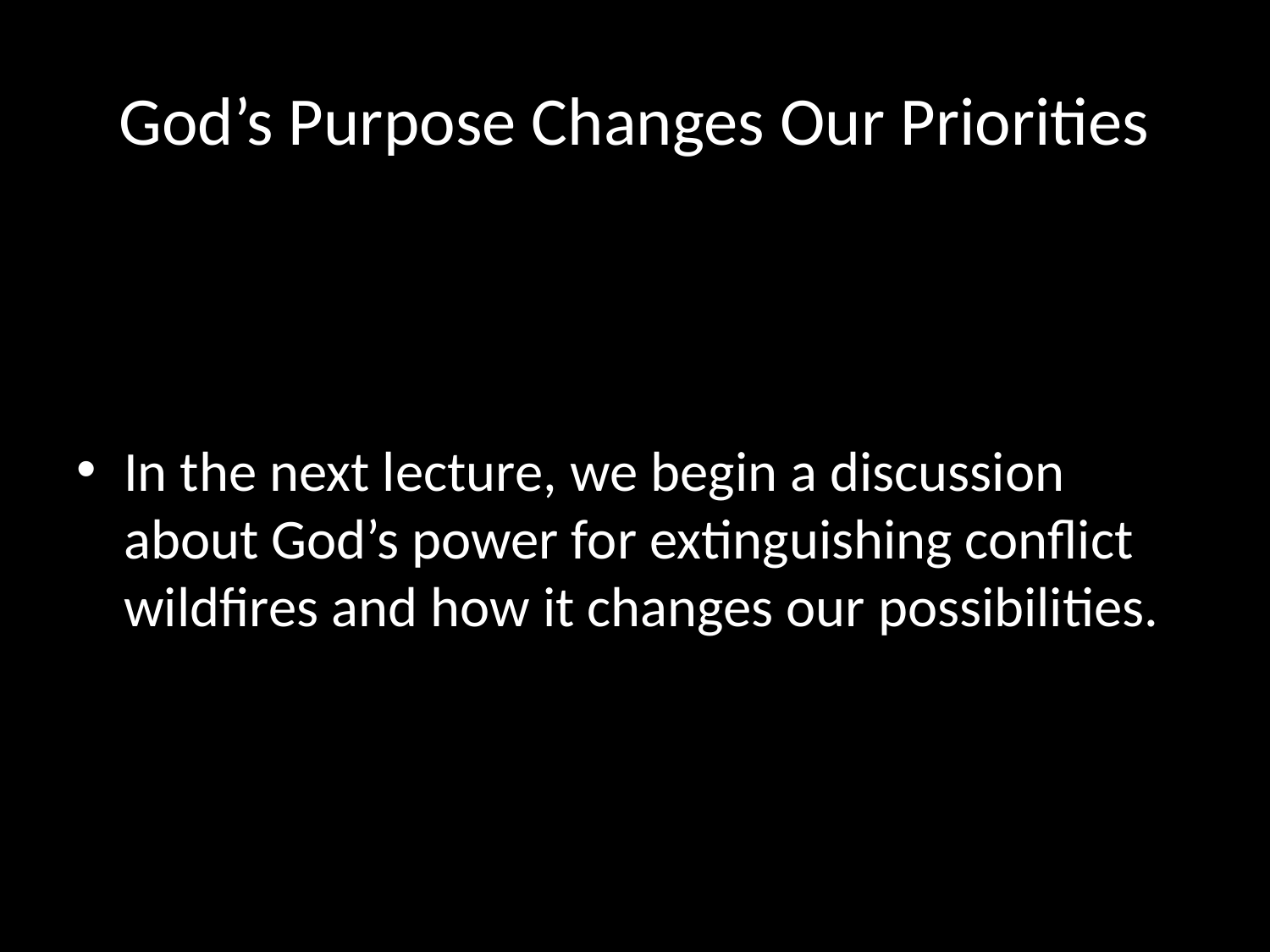

# God’s Purpose Changes Our Priorities
In the next lecture, we begin a discussion about God’s power for extinguishing conflict wildfires and how it changes our possibilities.